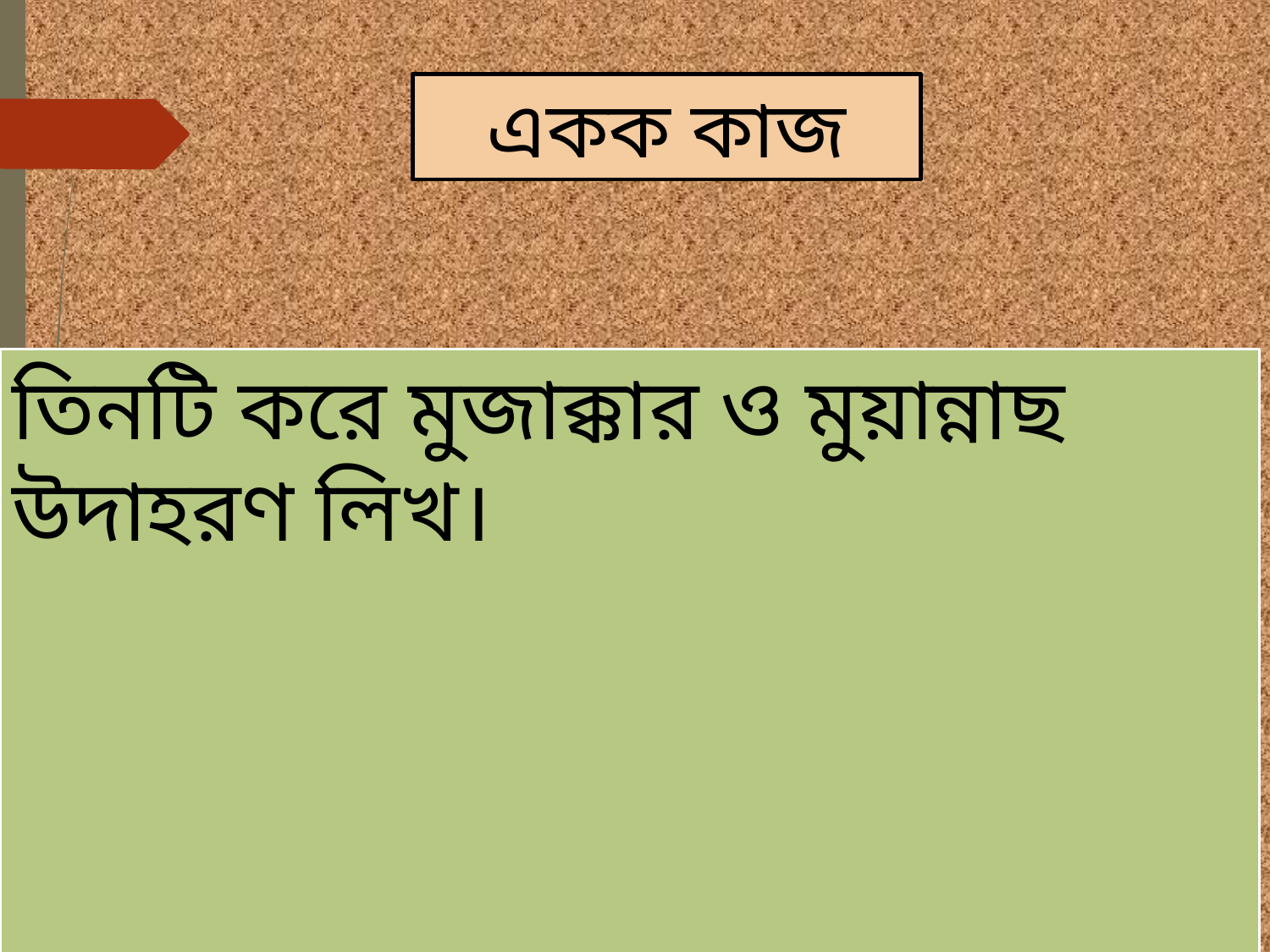

একক কাজ
তিনটি করে মুজাক্কার ও মুয়ান্নাছ উদাহরণ লিখ।